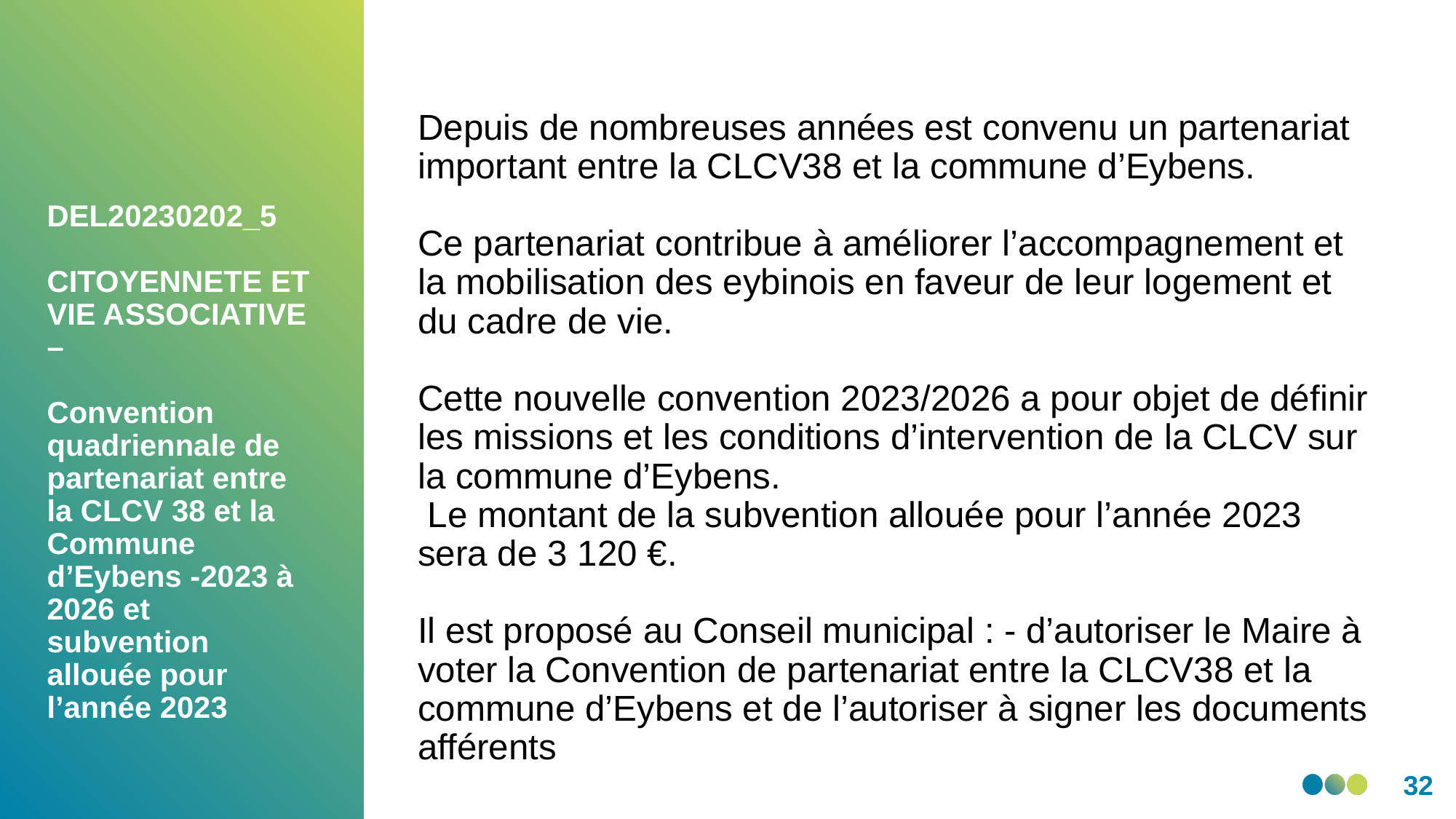

Depuis de nombreuses années est convenu un partenariat important entre la CLCV38 et la commune d’Eybens.

Ce partenariat contribue à améliorer l’accompagnement et la mobilisation des eybinois en faveur de leur logement et du cadre de vie.

Cette nouvelle convention 2023/2026 a pour objet de définir les missions et les conditions d’intervention de la CLCV sur la commune d’Eybens.
 Le montant de la subvention allouée pour l’année 2023 sera de 3 120 €.

Il est proposé au Conseil municipal : - d’autoriser le Maire à voter la Convention de partenariat entre la CLCV38 et la commune d’Eybens et de l’autoriser à signer les documents afférents
DEL20230202_5
CITOYENNETE ET VIE ASSOCIATIVE –
Convention quadriennale de partenariat entre la CLCV 38 et la Commune d’Eybens -2023 à 2026 et subvention allouée pour l’année 2023